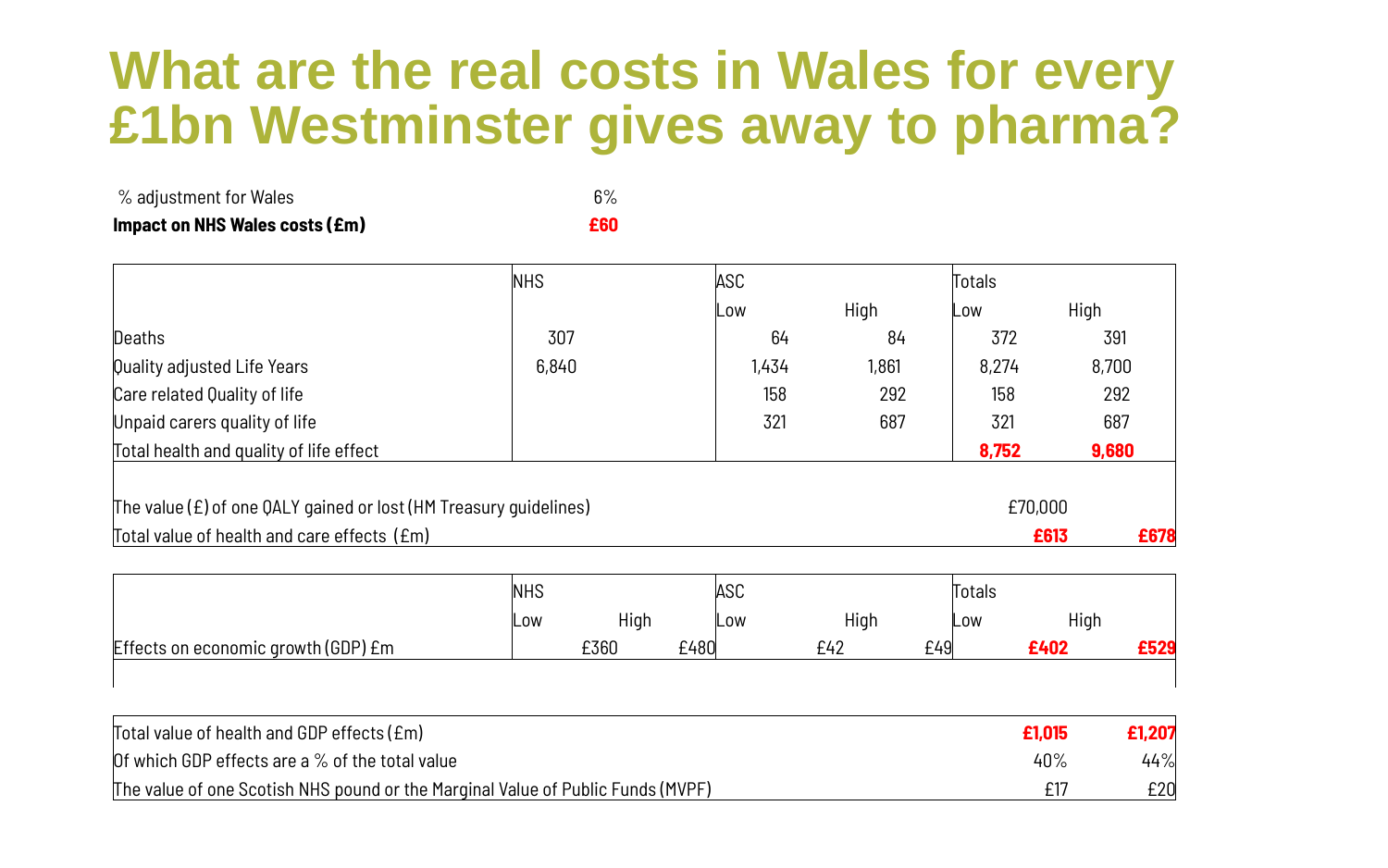

# What are the real costs in Wales for every £1bn Westminster gives away to pharma?
| % adjustment for Wales | 6% |  |  |  |  |  |
| --- | --- | --- | --- | --- | --- | --- |
| Impact on NHS Wales costs (£m) | £60 |  |  |  |  |  |
|  |  |  |  |  |  |  |
|  | NHS |  | ASC |  | Totals |  |
|  |  |  | Low | High | Low | High |
| Deaths | 307 |  | 64 | 84 | 372 | 391 |
| Quality adjusted Life Years | 6,840 |  | 1,434 | 1,861 | 8,274 | 8,700 |
| Care related Quality of life |  |  | 158 | 292 | 158 | 292 |
| Unpaid carers quality of life |  |  | 321 | 687 | 321 | 687 |
| Total health and quality of life effect |  |  |  |  | 8,752 | 9,680 |
|  |  |  |  |  |  |  |
| The value (£) of one QALY gained or lost (HM Treasury guidelines) |  |  |  |  | £70,000 |  |
| Total value of health and care effects (£m) |  |  |  |  | £613 | £678 |
|  |  |  |  |  |  |  |
|  | NHS |  | ASC |  | Totals |  |
|  | Low | High | Low | High | Low | High |
| Effects on economic growth (GDP) £m | £360 | £480 | £42 | £49 | £402 | £529 |
|  |  |  |  |  |  |  |
|  |  |  |  |  |  |  |
| Total value of health and GDP effects (£m) |  |  |  |  | £1,015 | £1,207 |
| Of which GDP effects are a % of the total value |  |  |  |  | 40% | 44% |
| The value of one Scotish NHS pound or the Marginal Value of Public Funds (MVPF) |  |  |  |  | £17 | £20 |